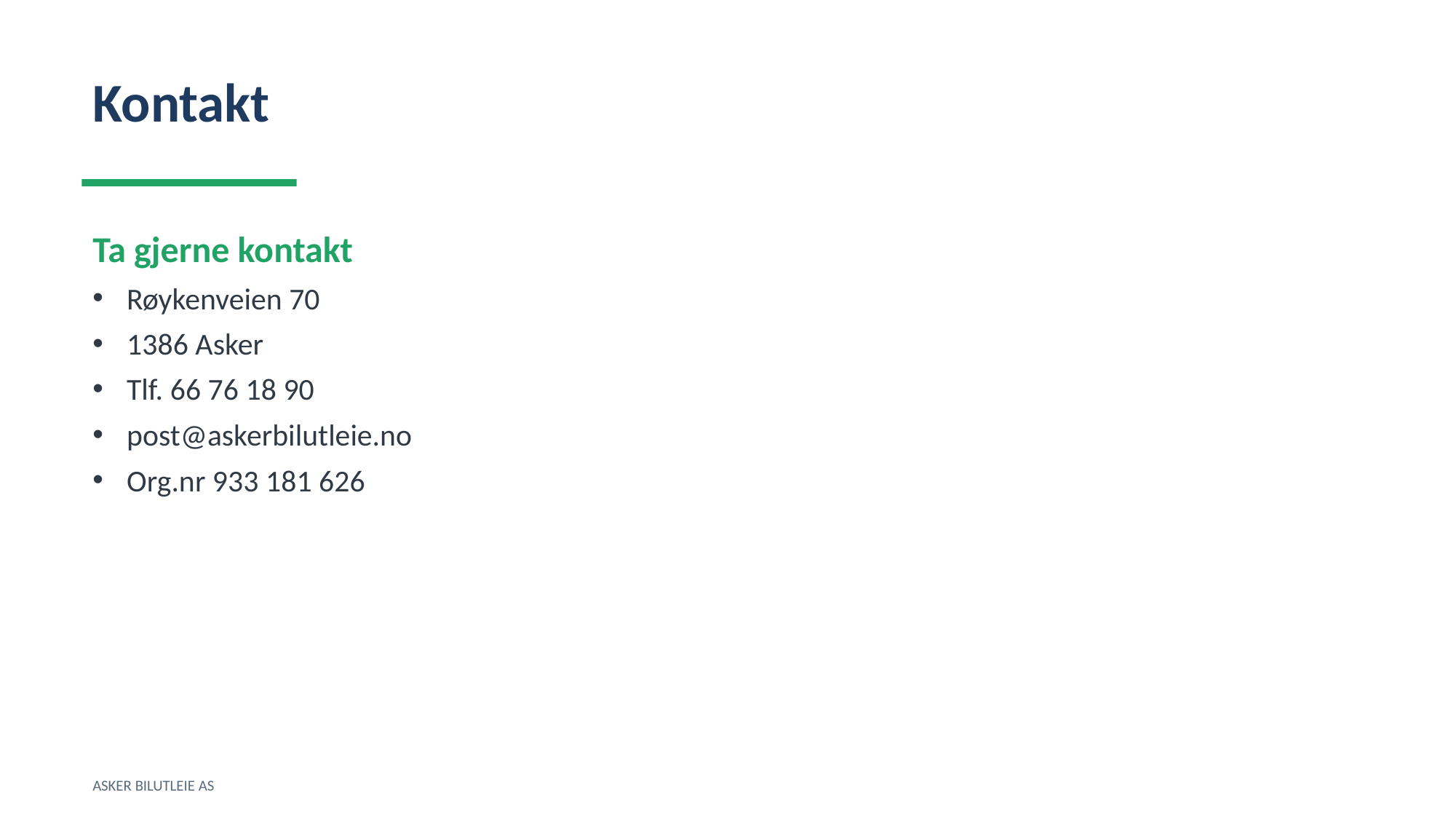

Kontakt

Ta gjerne kontakt
Røykenveien 70
1386 Asker
Tlf. 66 76 18 90
post@askerbilutleie.no
Org.nr 933 181 626
ASKER BILUTLEIE AS